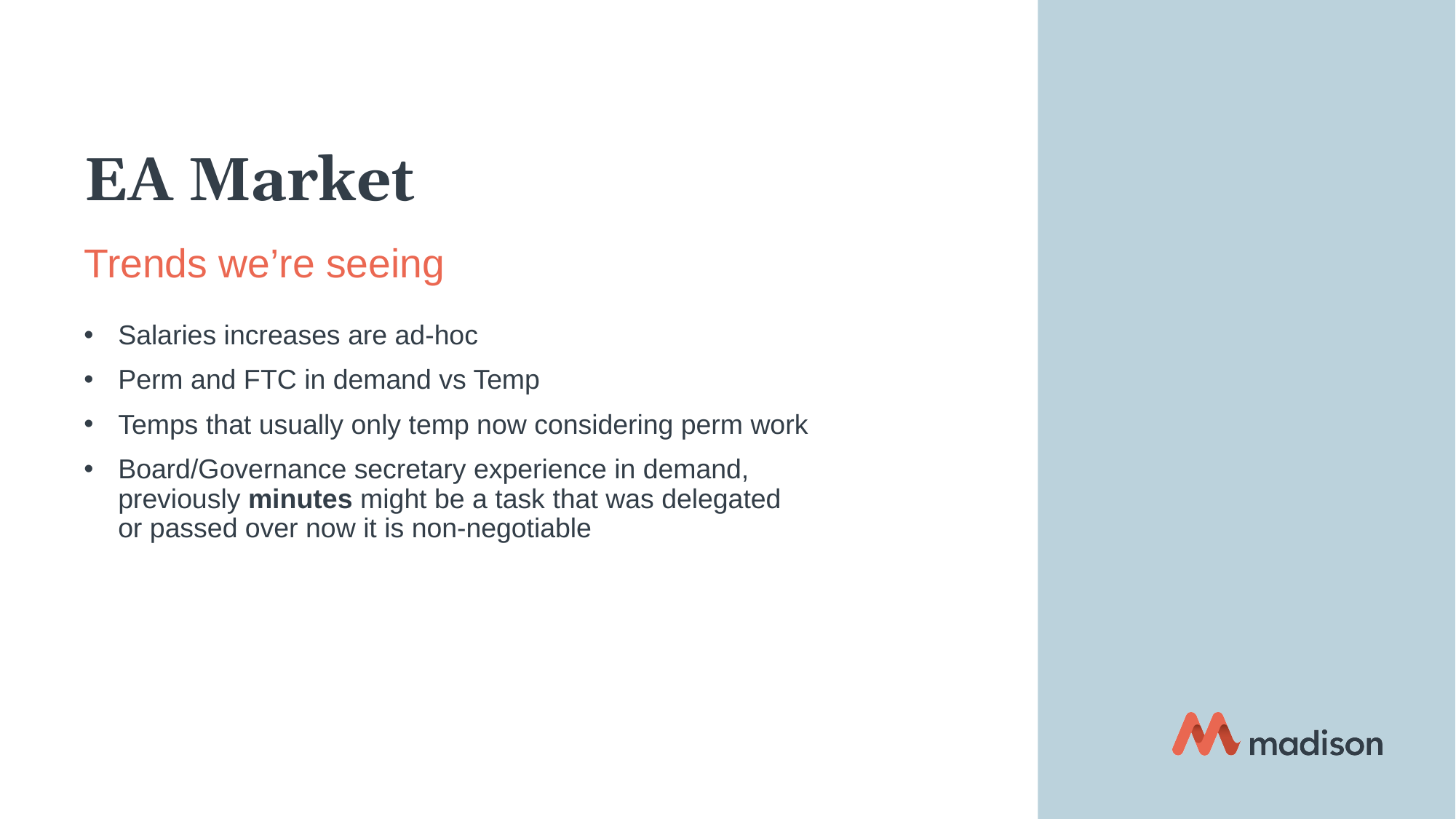

# EA Market
Trends we’re seeing
Salaries increases are ad-hoc
Perm and FTC in demand vs Temp
Temps that usually only temp now considering perm work
Board/Governance secretary experience in demand, previously minutes might be a task that was delegated or passed over now it is non-negotiable